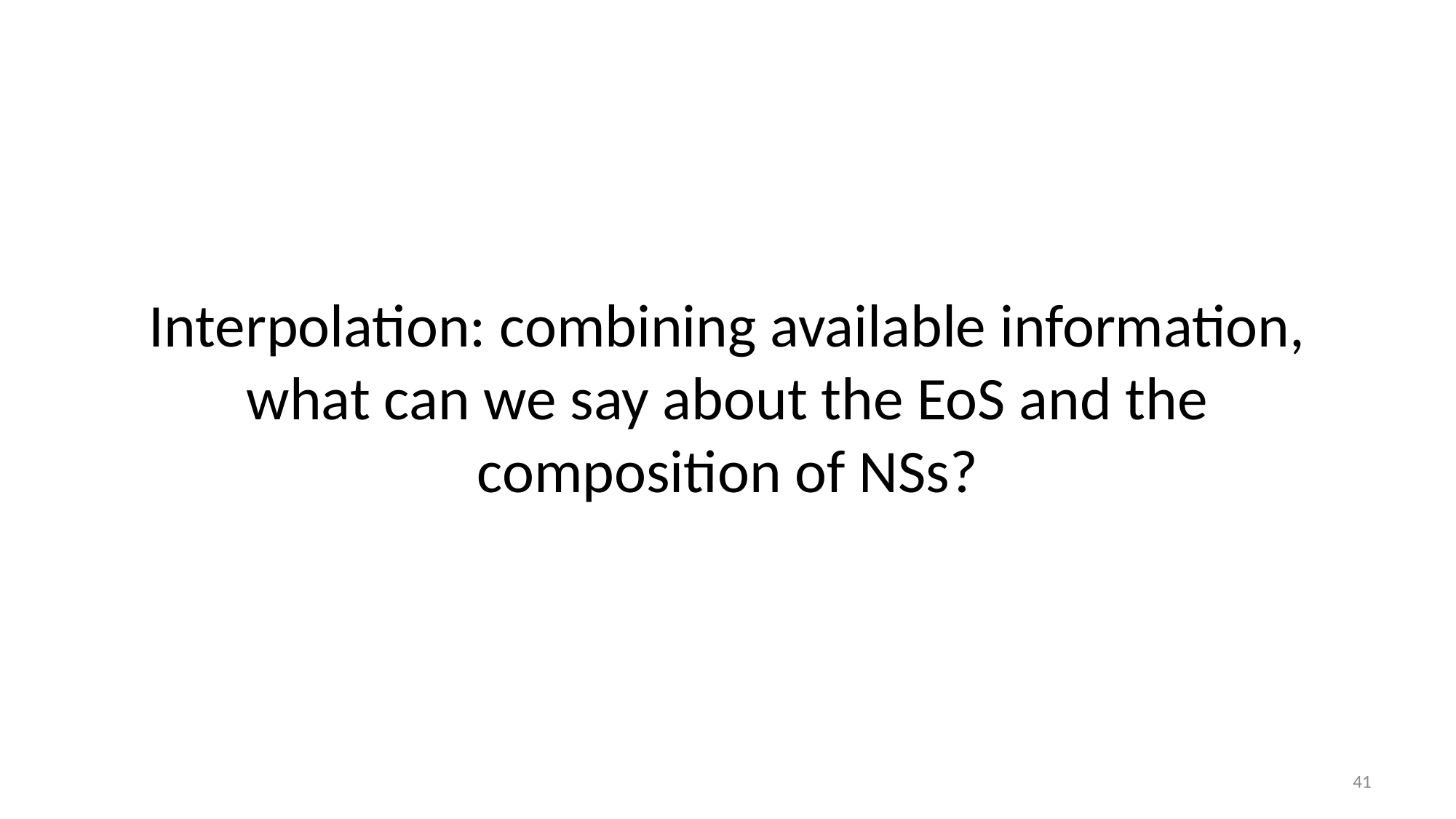

Interpolation: combining available information, what can we say about the EoS and the composition of NSs?
41